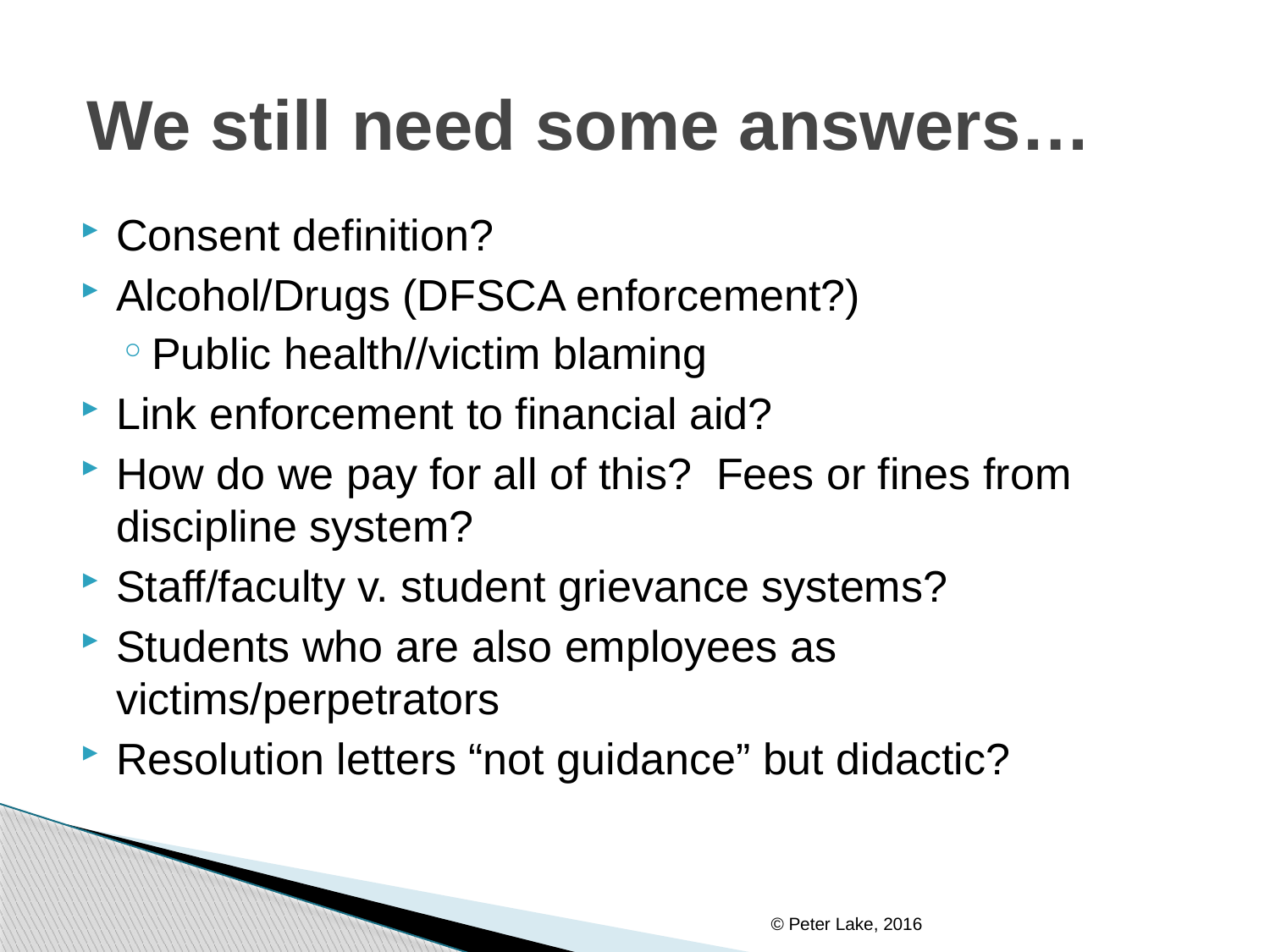

# We still need some answers…
Consent definition?
Alcohol/Drugs (DFSCA enforcement?)
Public health//victim blaming
Link enforcement to financial aid?
How do we pay for all of this?  Fees or fines from discipline system?
Staff/faculty v. student grievance systems?
Students who are also employees as victims/perpetrators
Resolution letters “not guidance” but didactic?

© Peter Lake, 2016